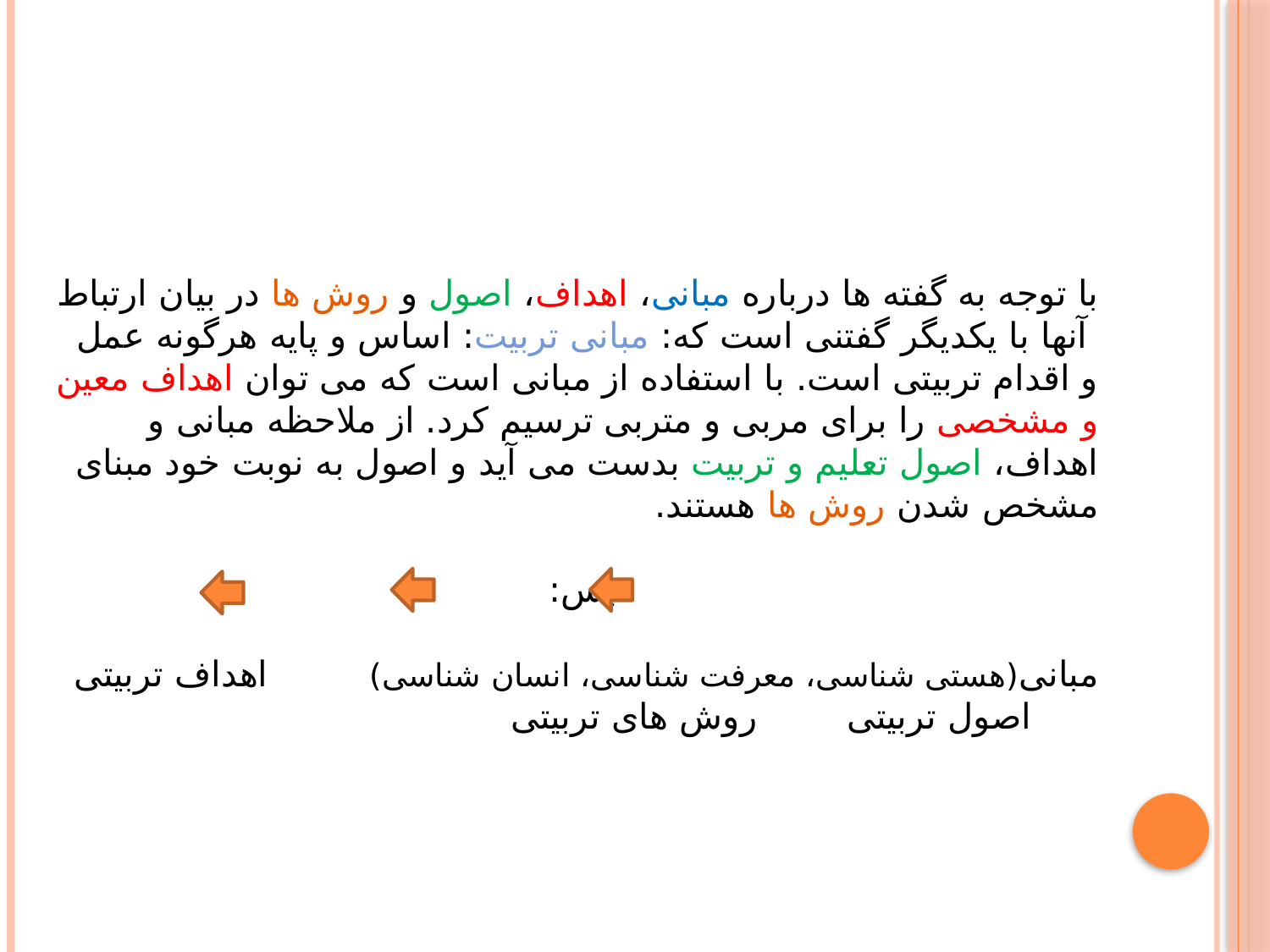

با توجه به گفته ها درباره مبانی، اهداف، اصول و روش ها در بیان ارتباط  آنها با یکدیگر گفتنی است که: مبانی تربیت: اساس و پایه هرگونه عمل و اقدام تربیتی است. با استفاده از مبانی است که می توان اهداف معین و مشخصی را برای مربی و متربی ترسیم کرد. از ملاحظه مبانی و اهداف، اصول تعلیم و تربیت بدست می آید و اصول به نوبت خود مبنای مشخص شدن روش ها هستند.

پس:

مبانی(هستی شناسی، معرفت شناسی، انسان شناسی)          اهداف تربیتی        اصول تربیتی        روش های تربیتی